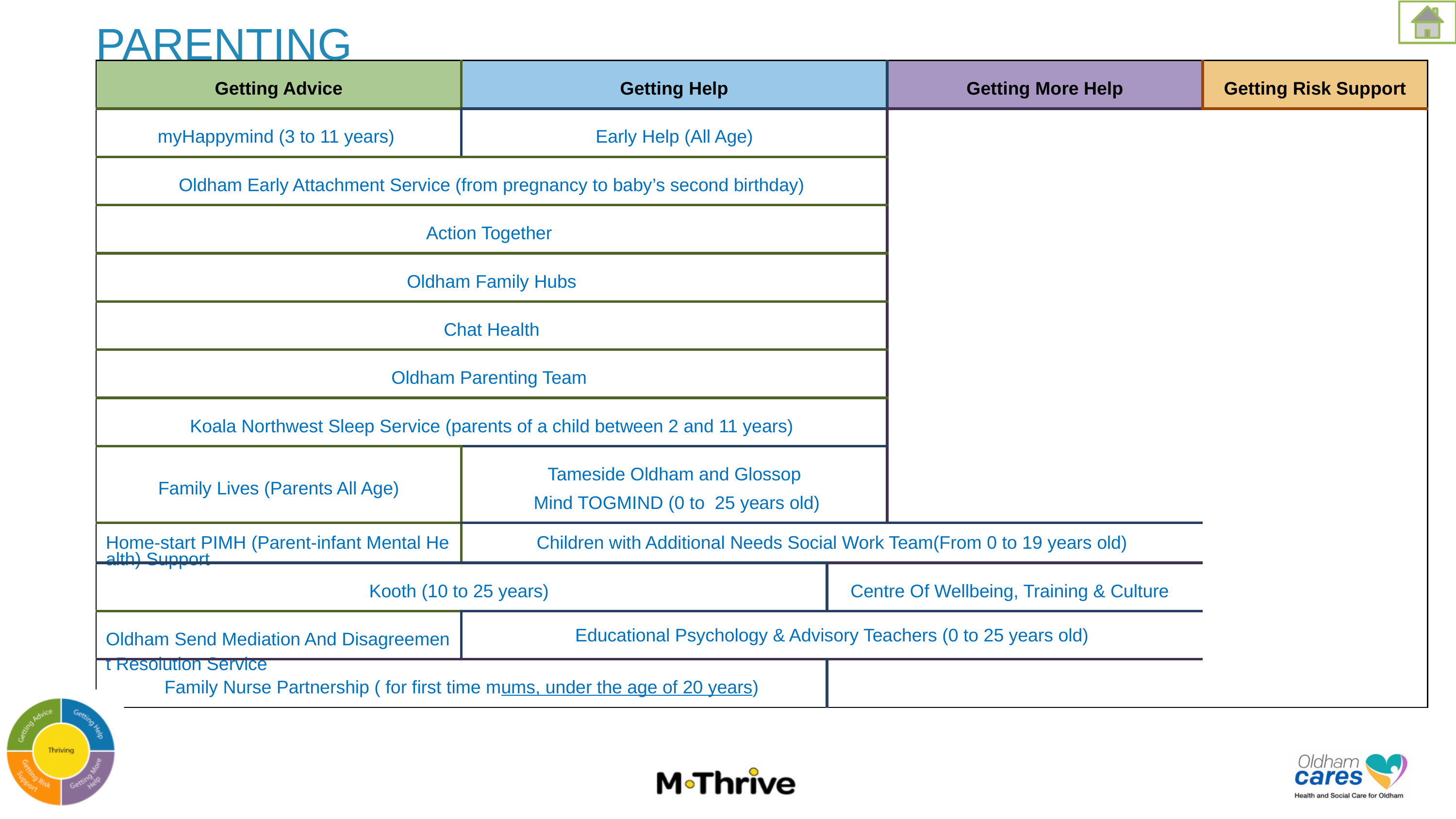

PARENTING

| Getting Advice | Getting Help | Getting More Help | Getting More Help | Getting Risk Support |
| --- | --- | --- | --- | --- |
| myHappymind (3 to 11 years) | Early Help (All Age) |  |  |  |
| Oldham Early Attachment Service (from pregnancy to baby’s second birthday) |  |  |  |  |
| Action Together |  |  |  |  |
| Oldham Family Hubs |  |  |  |  |
| Chat Health |  |  |  |  |
| Oldham Parenting Team |  |  |  |  |
| Koala Northwest Sleep Service (parents of a child between 2 and 11 years) |  |  |  |  |
| Family Lives (Parents All Age) | Tameside Oldham and Glossop Mind TOGMIND (0 to  25 years old) |  |  |  |
| Home-start PIMH (Parent-infant Mental Health) Support | Children with Additional Needs Social Work Team(From 0 to 19 years old) |  |  |  |
| Kooth (10 to 25 years) |  | Centre Of Wellbeing, Training & Culture |  |  |
| Oldham Send Mediation And Disagreement Resolution Service | Educational Psychology & Advisory Teachers (0 to 25 years old) |  |  |  |
| Family Nurse Partnership ( for first time mums, under the age of 20 years) |  |  |  |  |